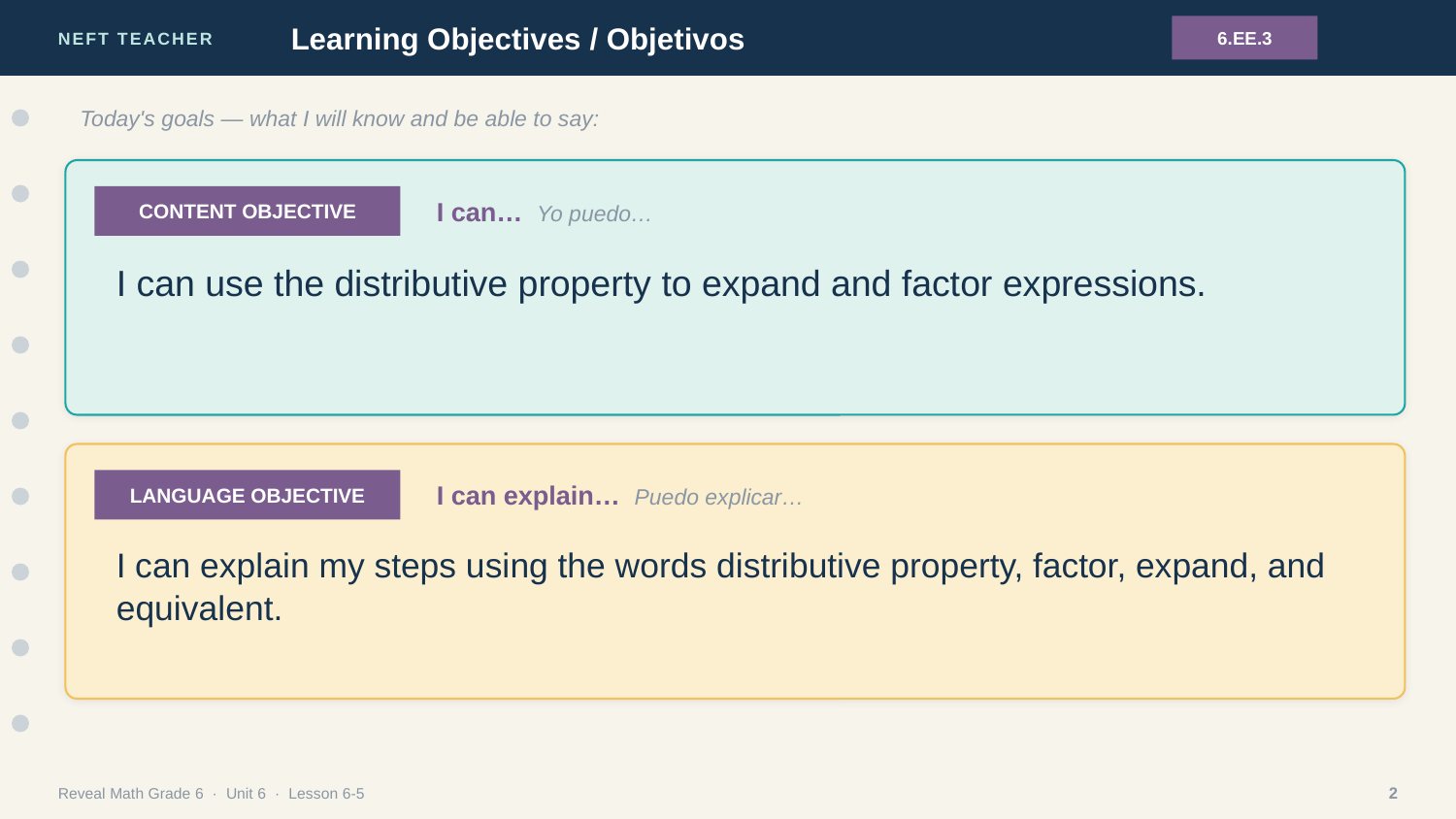

NEFT TEACHER
Learning Objectives / Objetivos
6.EE.3
Today's goals — what I will know and be able to say:

CONTENT OBJECTIVE
I can…  Yo puedo…
I can use the distributive property to expand and factor expressions.

LANGUAGE OBJECTIVE
I can explain…  Puedo explicar…

I can explain my steps using the words distributive property, factor, expand, and equivalent.

Reveal Math Grade 6  ·  Unit 6  ·  Lesson 6-5
2